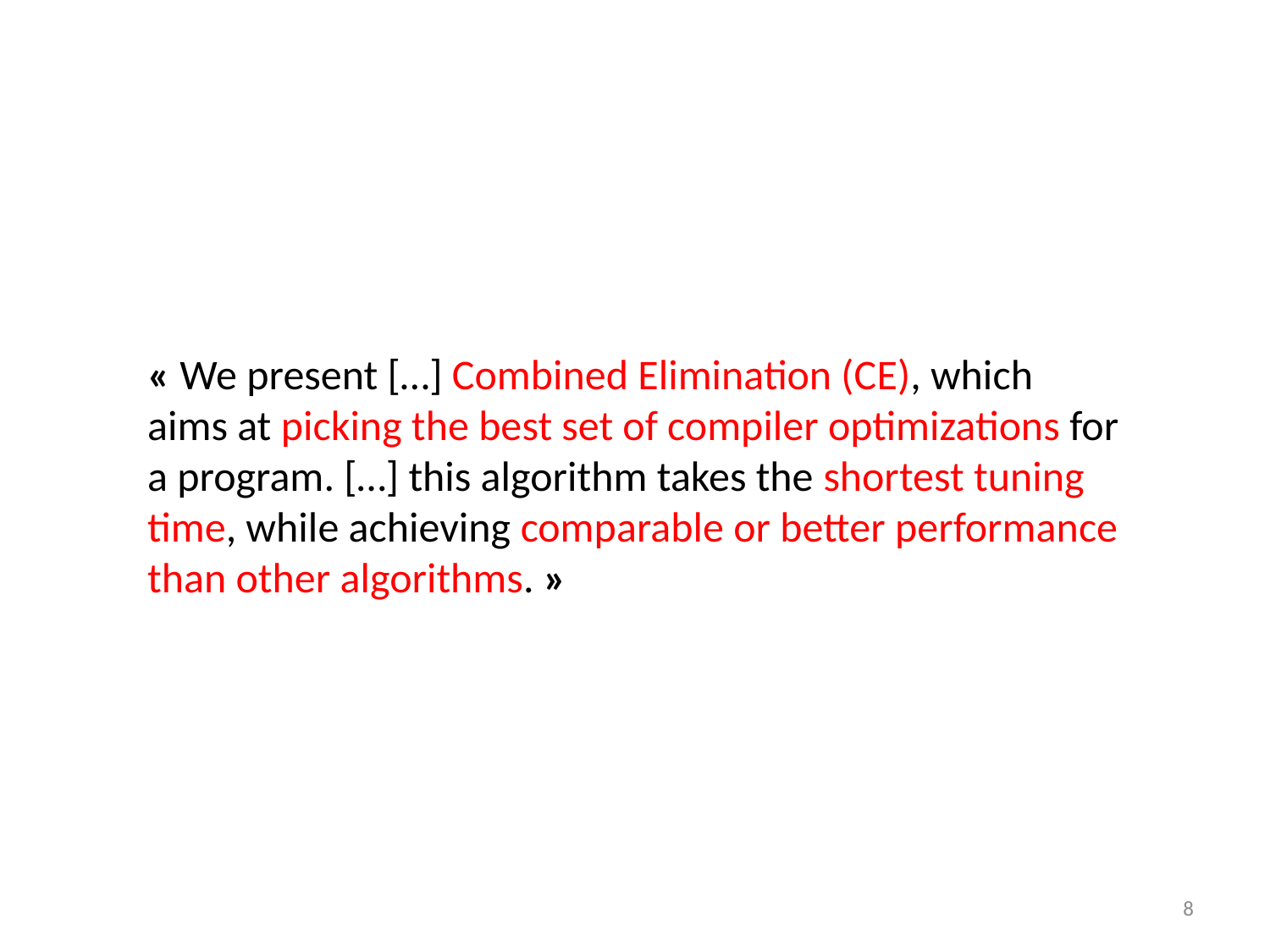

« We present […] Combined Elimination (CE), which aims at picking the best set of compiler optimizations for a program. […] this algorithm takes the shortest tuning time, while achieving comparable or better performance than other algorithms. »
8